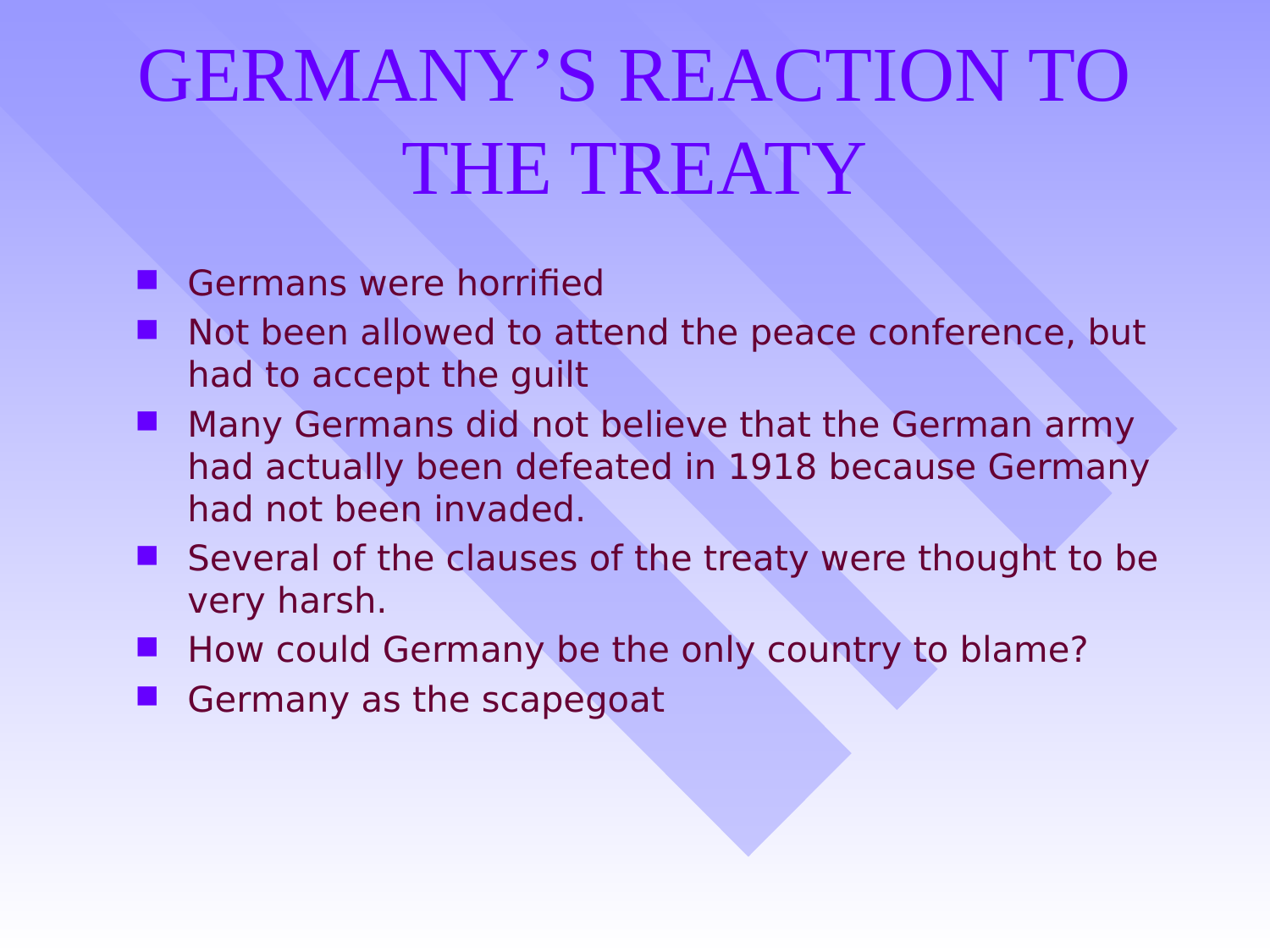

# GERMANY’S REACTION TO THE TREATY
Germans were horrified
Not been allowed to attend the peace conference, but had to accept the guilt
Many Germans did not believe that the German army had actually been defeated in 1918 because Germany had not been invaded.
Several of the clauses of the treaty were thought to be very harsh.
How could Germany be the only country to blame?
Germany as the scapegoat